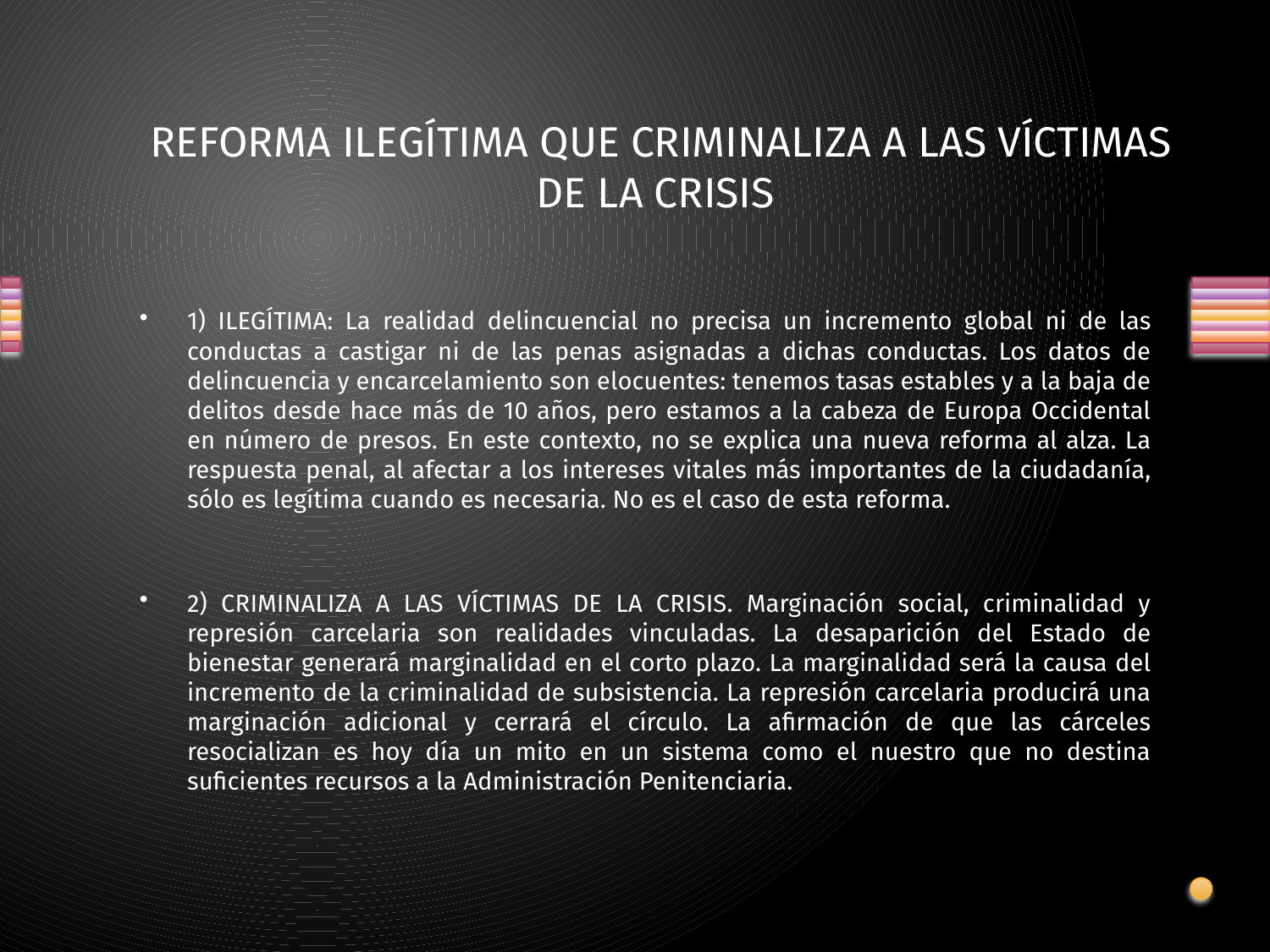

# REFORMA ILEGÍTIMA QUE CRIMINALIZA A LAS VÍCTIMAS DE LA CRISIS

1) ILEGÍTIMA: La realidad delincuencial no precisa un incremento global ni de las conductas a castigar ni de las penas asignadas a dichas conductas. Los datos de delincuencia y encarcelamiento son elocuentes: tenemos tasas estables y a la baja de delitos desde hace más de 10 años, pero estamos a la cabeza de Europa Occidental en número de presos. En este contexto, no se explica una nueva reforma al alza. La respuesta penal, al afectar a los intereses vitales más importantes de la ciudadanía, sólo es legítima cuando es necesaria. No es el caso de esta reforma.

2) CRIMINALIZA A LAS VÍCTIMAS DE LA CRISIS. Marginación social, criminalidad y represión carcelaria son realidades vinculadas. La desaparición del Estado de bienestar generará marginalidad en el corto plazo. La marginalidad será la causa del incremento de la criminalidad de subsistencia. La represión carcelaria producirá una marginación adicional y cerrará el círculo. La afirmación de que las cárceles resocializan es hoy día un mito en un sistema como el nuestro que no destina suficientes recursos a la Administración Penitenciaria.